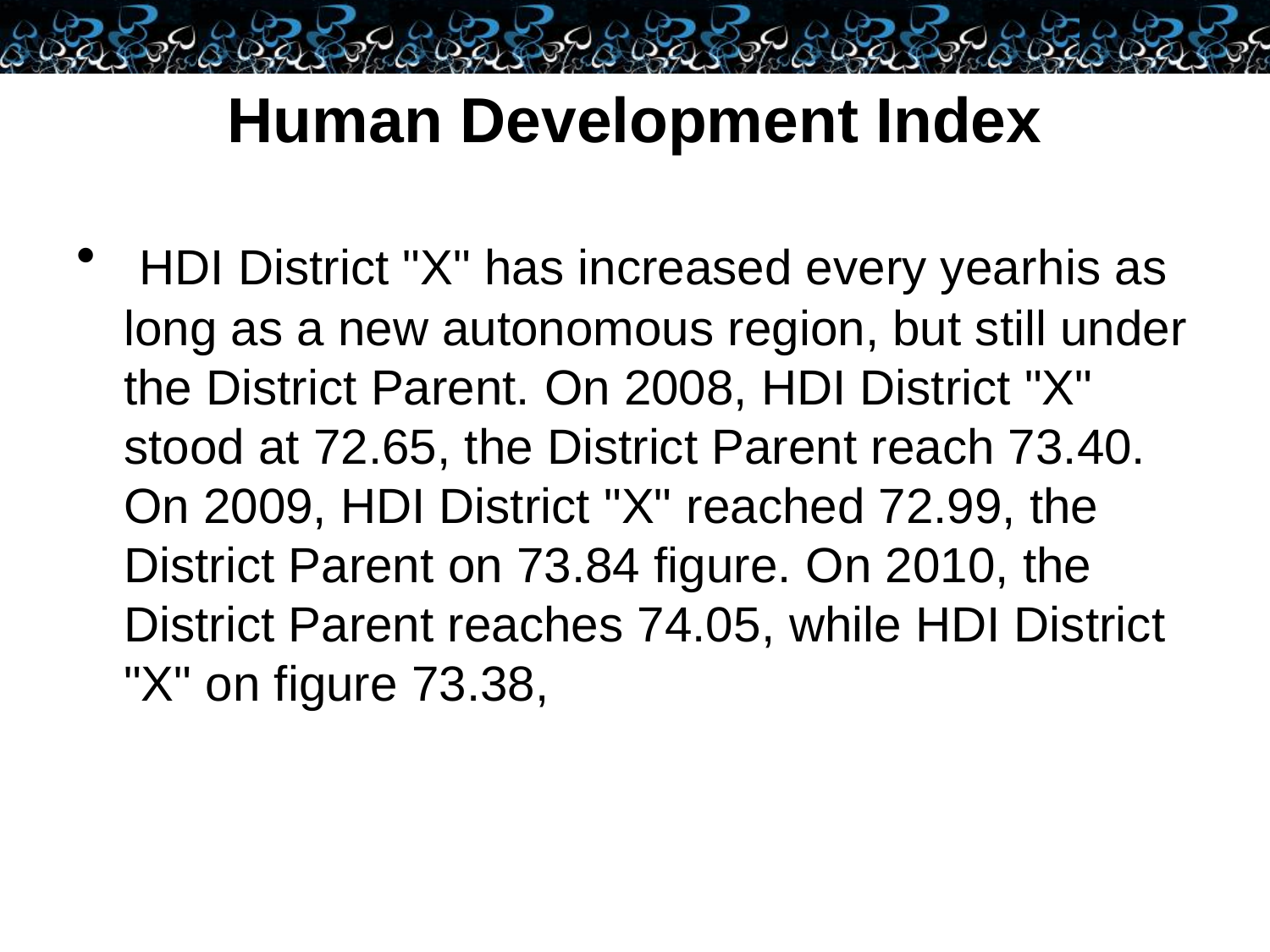

# Human Development Index
 HDI District "X" has increased every yearhis as long as a new autonomous region, but still under the District Parent. On 2008, HDI District "X" stood at 72.65, the District Parent reach 73.40. On 2009, HDI District "X" reached 72.99, the District Parent on 73.84 figure. On 2010, the District Parent reaches 74.05, while HDI District "X" on figure 73.38,